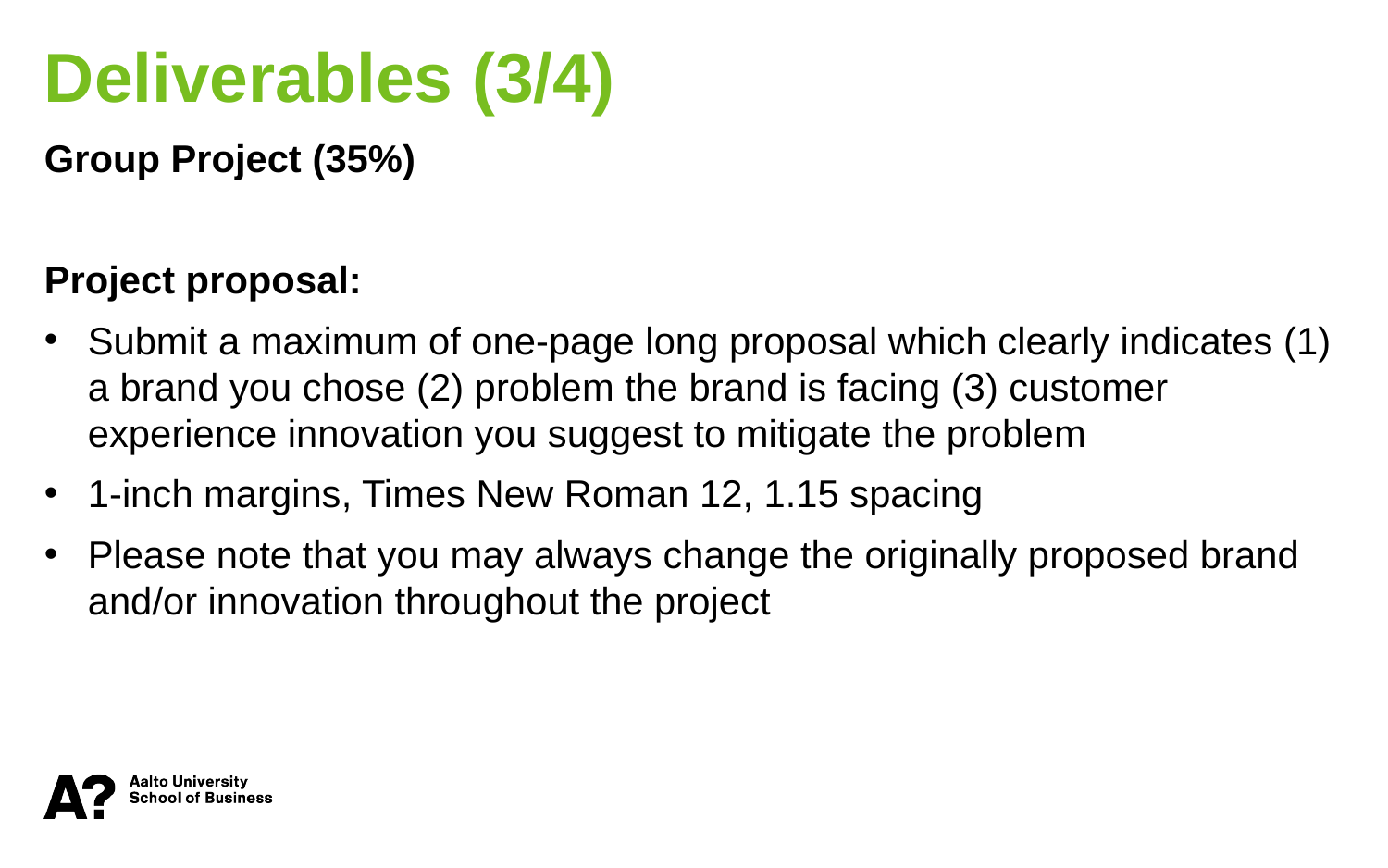

Deliverables (3/4)
Group Project (35%)

Project proposal:
Submit a maximum of one-page long proposal which clearly indicates (1) a brand you chose (2) problem the brand is facing (3) customer experience innovation you suggest to mitigate the problem
1-inch margins, Times New Roman 12, 1.15 spacing
Please note that you may always change the originally proposed brand and/or innovation throughout the project